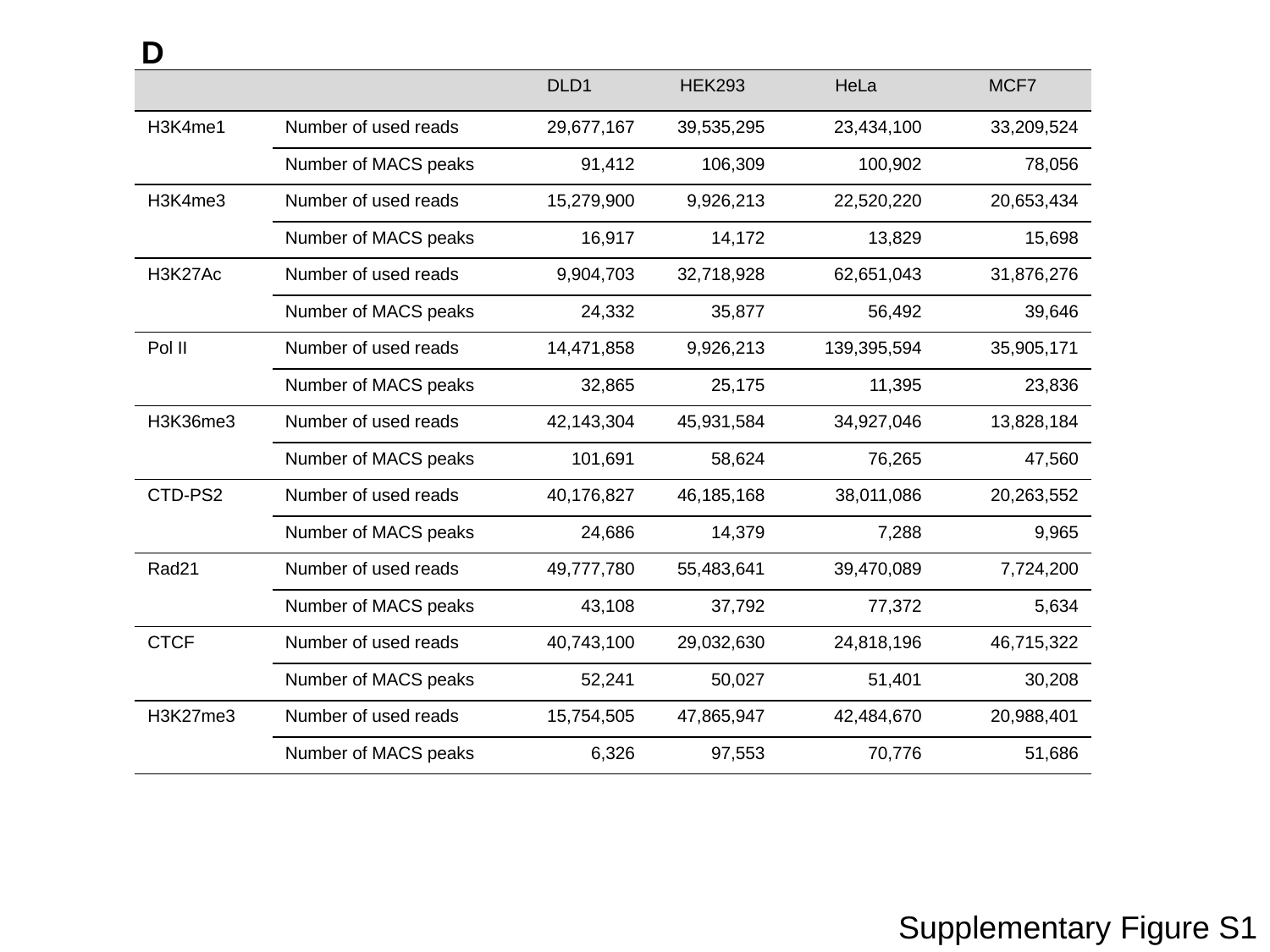

D
|  |  | DLD1 | HEK293 | HeLa | MCF7 |
| --- | --- | --- | --- | --- | --- |
| H3K4me1 | Number of used reads | 29,677,167 | 39,535,295 | 23,434,100 | 33,209,524 |
|  | Number of MACS peaks | 91,412 | 106,309 | 100,902 | 78,056 |
| H3K4me3 | Number of used reads | 15,279,900 | 9,926,213 | 22,520,220 | 20,653,434 |
|  | Number of MACS peaks | 16,917 | 14,172 | 13,829 | 15,698 |
| H3K27Ac | Number of used reads | 9,904,703 | 32,718,928 | 62,651,043 | 31,876,276 |
|  | Number of MACS peaks | 24,332 | 35,877 | 56,492 | 39,646 |
| Pol II | Number of used reads | 14,471,858 | 9,926,213 | 139,395,594 | 35,905,171 |
|  | Number of MACS peaks | 32,865 | 25,175 | 11,395 | 23,836 |
| H3K36me3 | Number of used reads | 42,143,304 | 45,931,584 | 34,927,046 | 13,828,184 |
|  | Number of MACS peaks | 101,691 | 58,624 | 76,265 | 47,560 |
| CTD-PS2 | Number of used reads | 40,176,827 | 46,185,168 | 38,011,086 | 20,263,552 |
|  | Number of MACS peaks | 24,686 | 14,379 | 7,288 | 9,965 |
| Rad21 | Number of used reads | 49,777,780 | 55,483,641 | 39,470,089 | 7,724,200 |
|  | Number of MACS peaks | 43,108 | 37,792 | 77,372 | 5,634 |
| CTCF | Number of used reads | 40,743,100 | 29,032,630 | 24,818,196 | 46,715,322 |
|  | Number of MACS peaks | 52,241 | 50,027 | 51,401 | 30,208 |
| H3K27me3 | Number of used reads | 15,754,505 | 47,865,947 | 42,484,670 | 20,988,401 |
|  | Number of MACS peaks | 6,326 | 97,553 | 70,776 | 51,686 |
Supplementary Figure S1